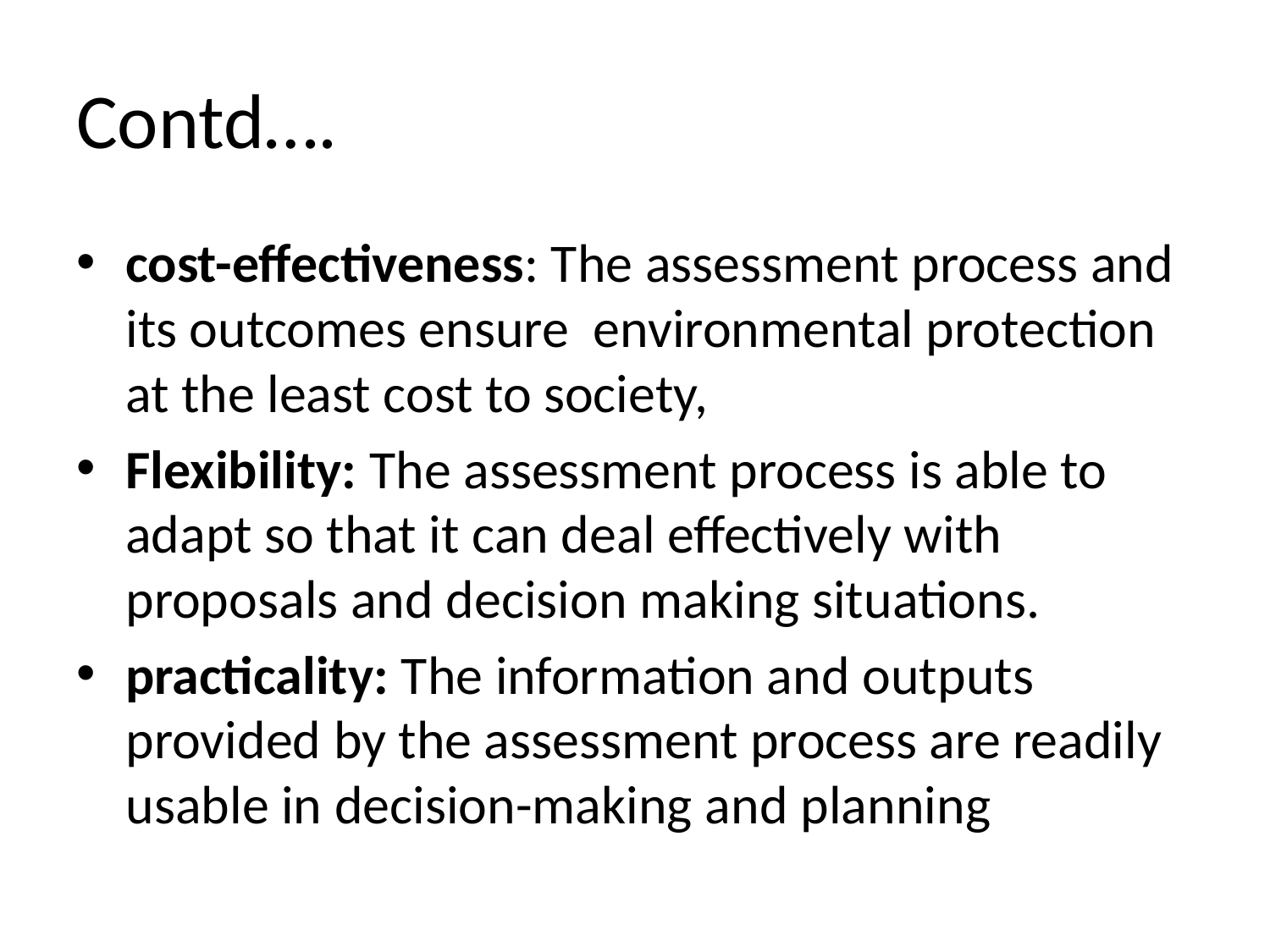

# Contd….
cost-effectiveness: The assessment process and its outcomes ensure  environmental protection at the least cost to society,
Flexibility: The assessment process is able to adapt so that it can deal effectively with proposals and decision making situations.
practicality: The information and outputs provided by the assessment process are readily usable in decision-making and planning